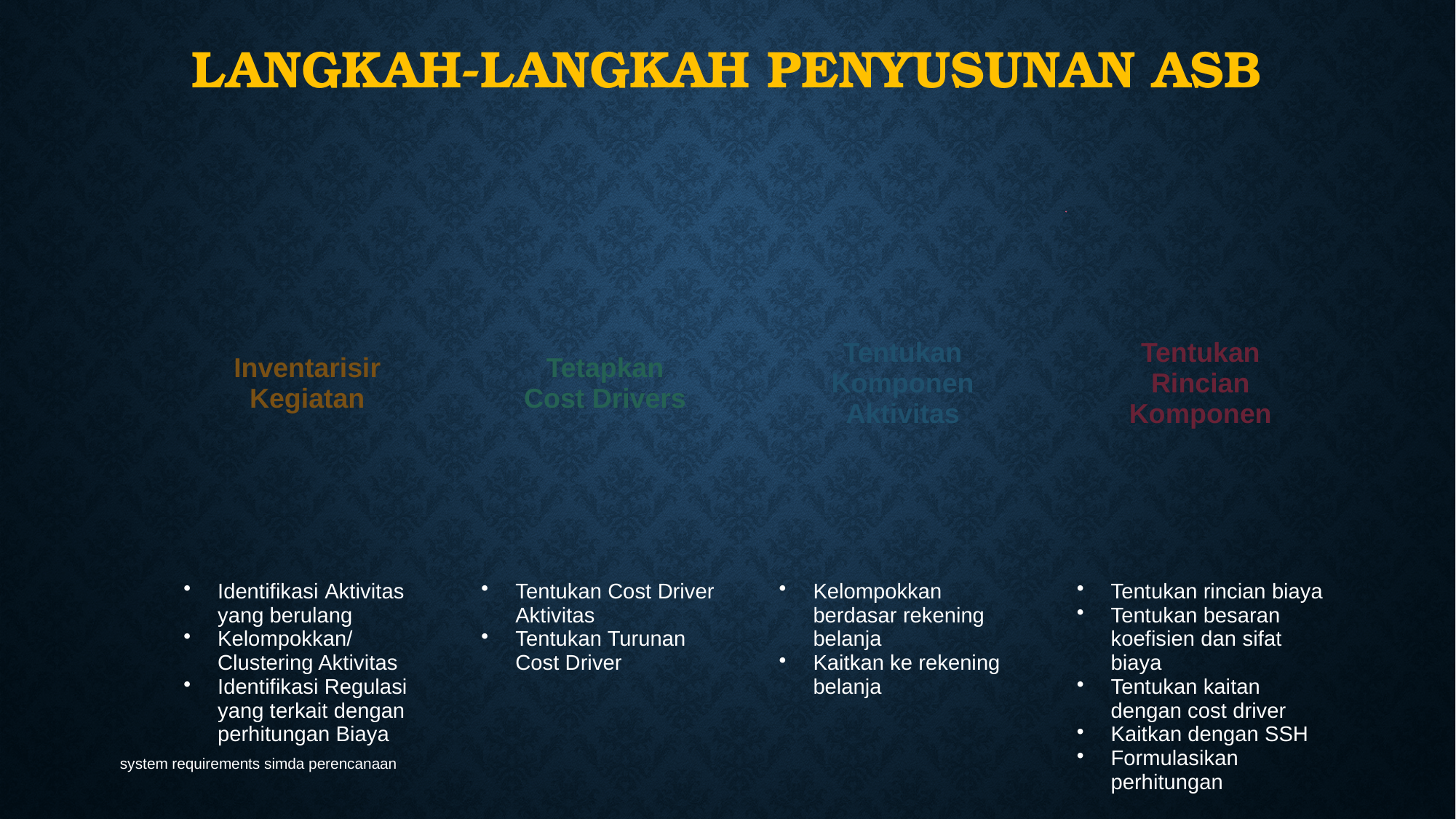

# Langkah-Langkah Penyusunan ASB
Inventarisir Kegiatan
Identifikasi Aktivitas yang berulang
Tetapkan Cost Drivers
Tentukan Rincian Komponen
Formulasikan perhitungan
Kelompokkan/ Clustering Aktivitas
Tentukan Cost Driver Aktivitas
Tentukan Turunan Cost Driver
Tentukan Komponen Aktivitas
Kelompokkan berdasar rekening belanja
Tentukan besaran koefisien dan sifat biaya
Tentukan rincian biaya
Kaitkan dengan SSH
Kaitkan ke rekening belanja
Tentukan kaitan dengan cost driver
Identifikasi Regulasi yang terkait dengan perhitungan Biaya
system requirements simda perencanaan